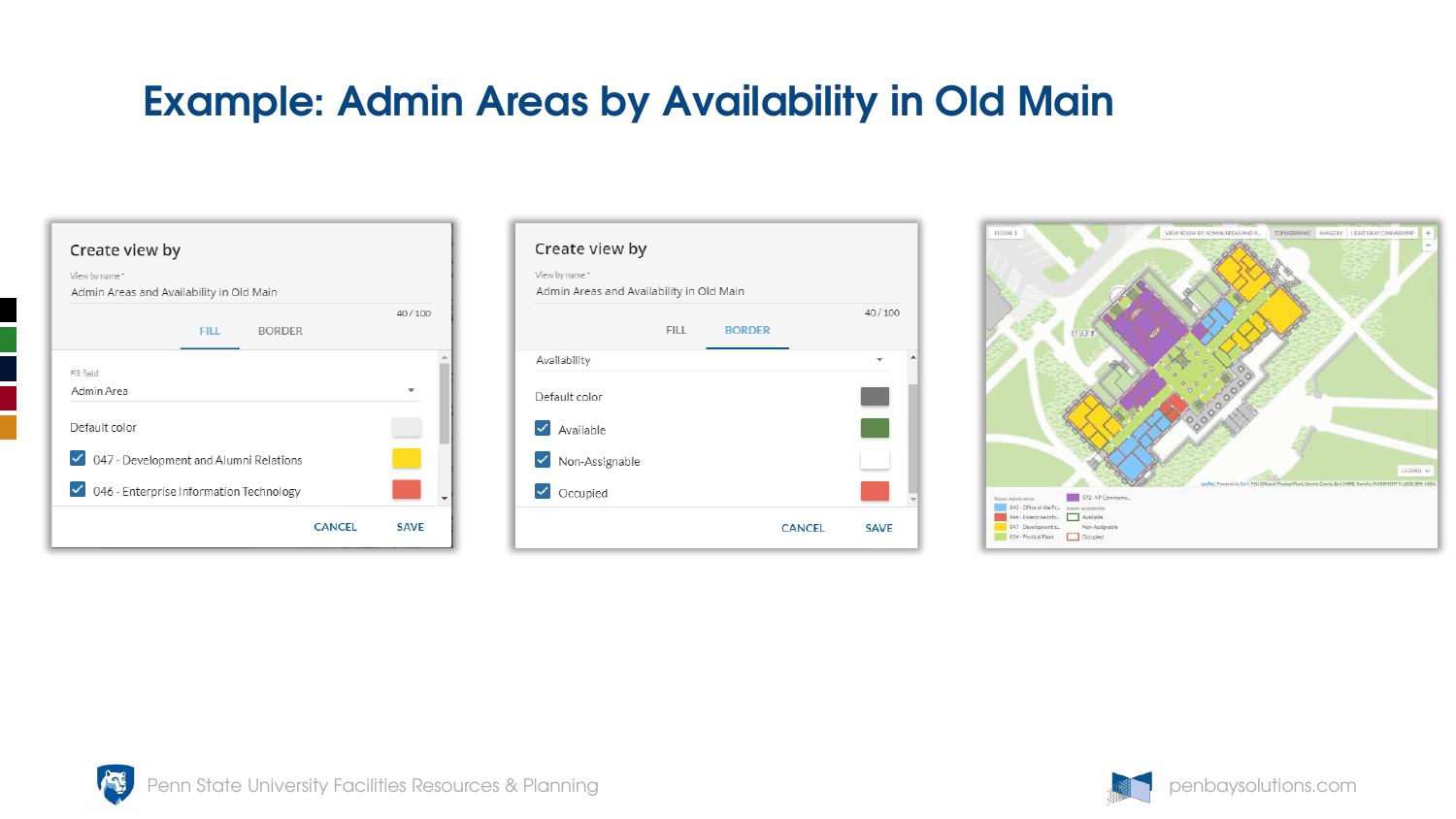

# Example: Admin Areas by Availability in Old Main

Penn State University Facilities Resources & Planning
penbaysolutions.com